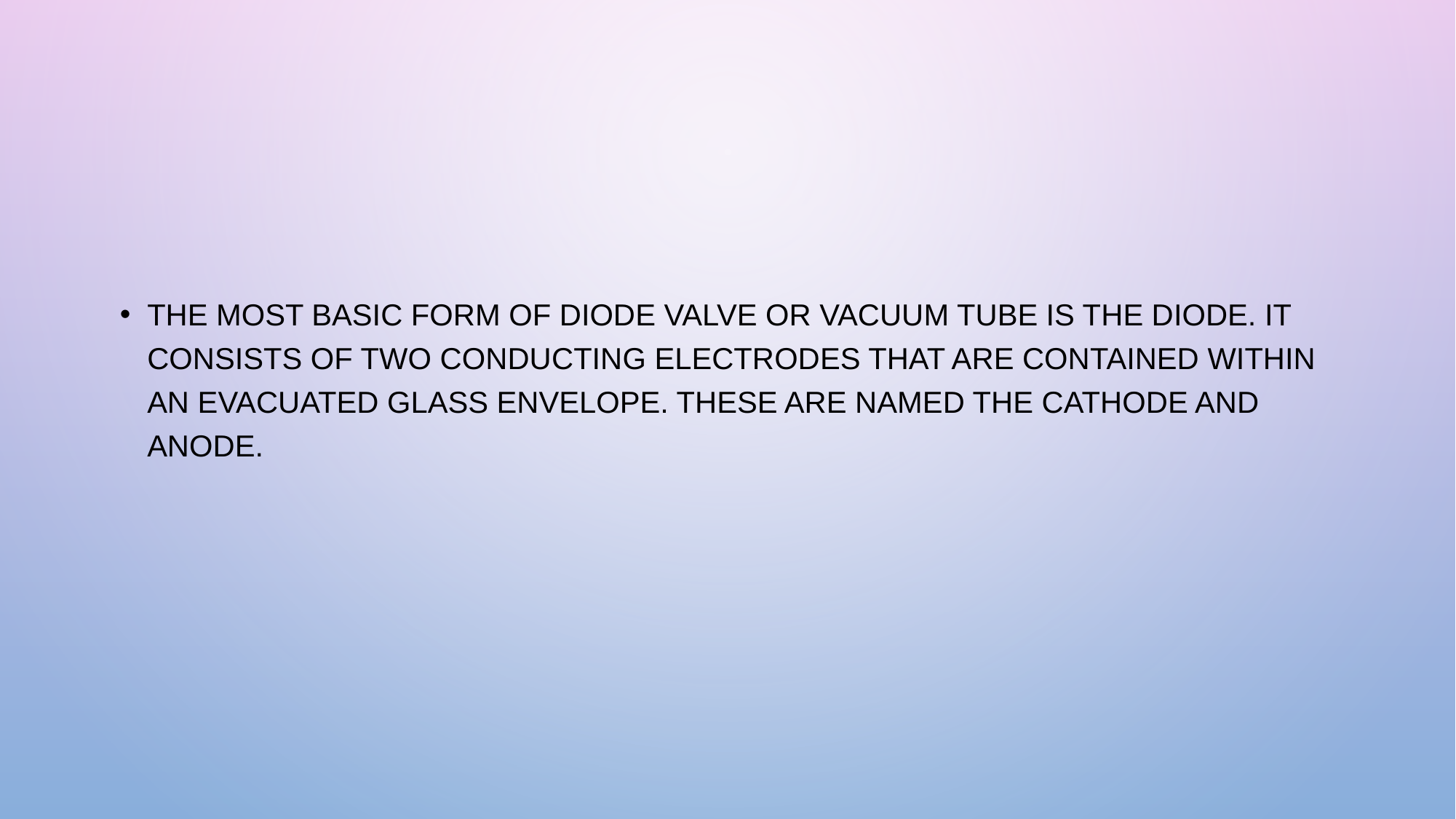

The most basic form of diode valve or vacuum tube is the diode. It consists of two conducting electrodes that are contained within an evacuated glass envelope. These are named the cathode and anode.